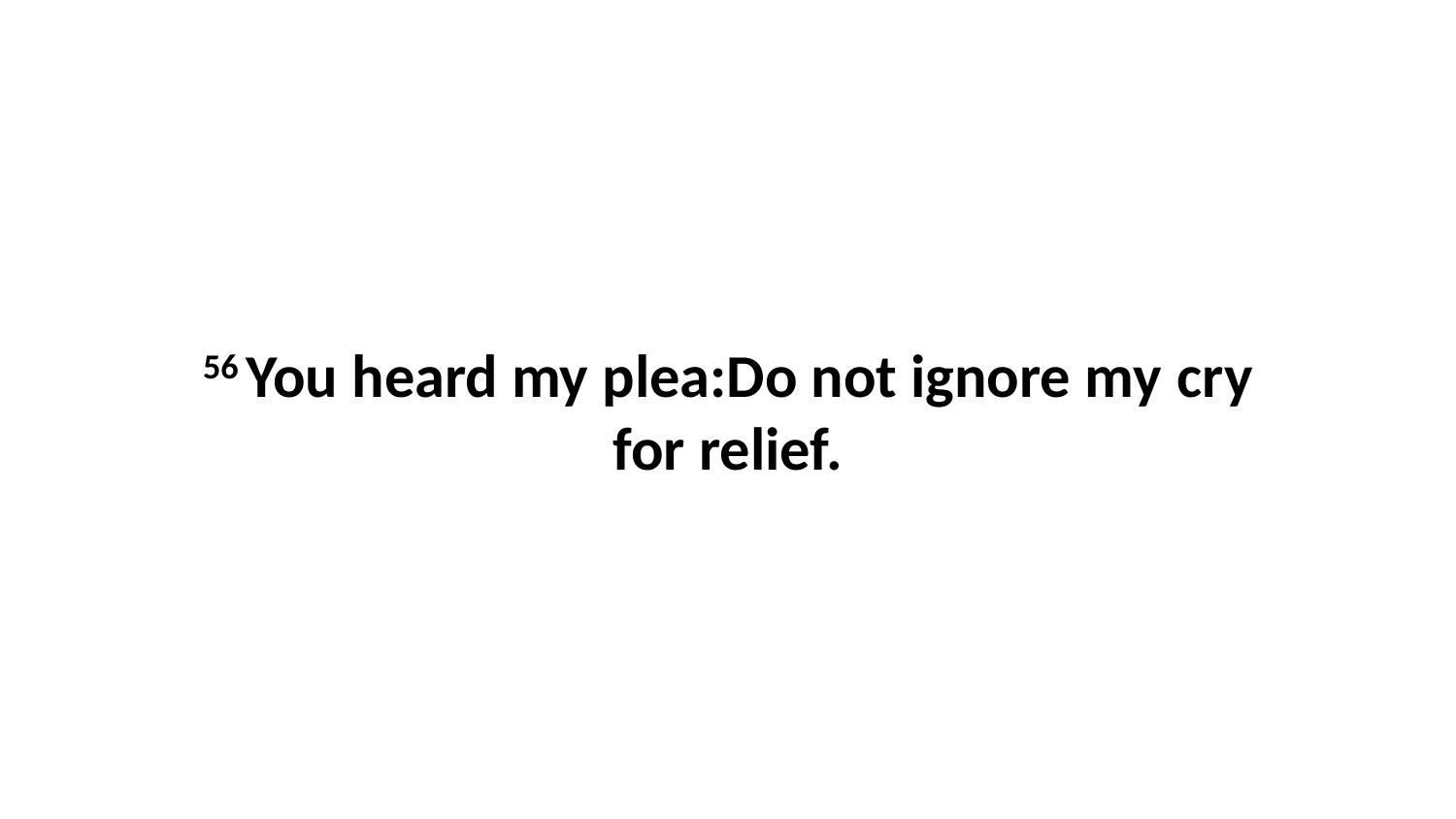

56 You heard my plea:Do not ignore my cry for relief.